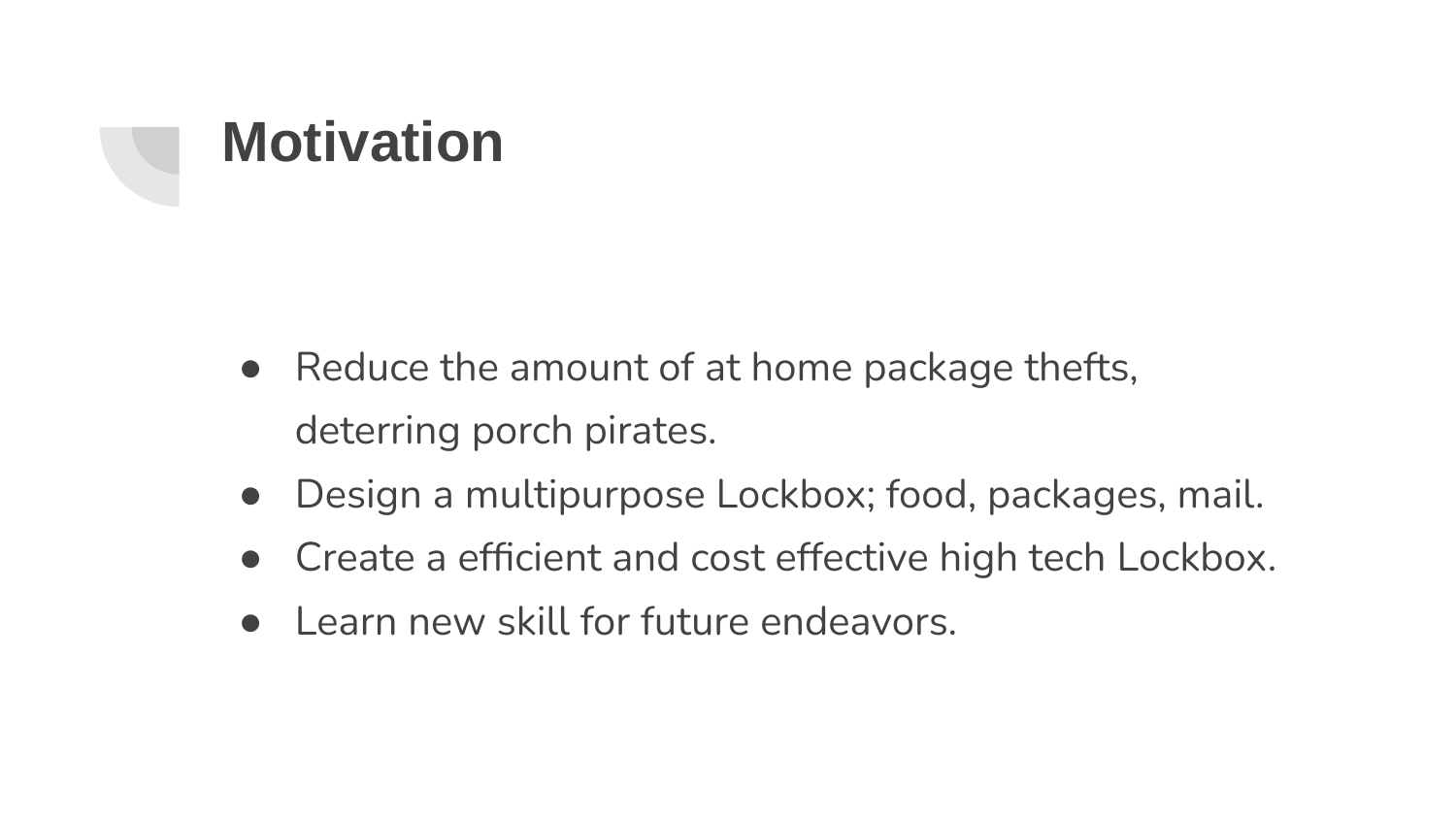

# Motivation
Reduce the amount of at home package thefts, deterring porch pirates.
Design a multipurpose Lockbox; food, packages, mail.
Create a efficient and cost effective high tech Lockbox.
Learn new skill for future endeavors.